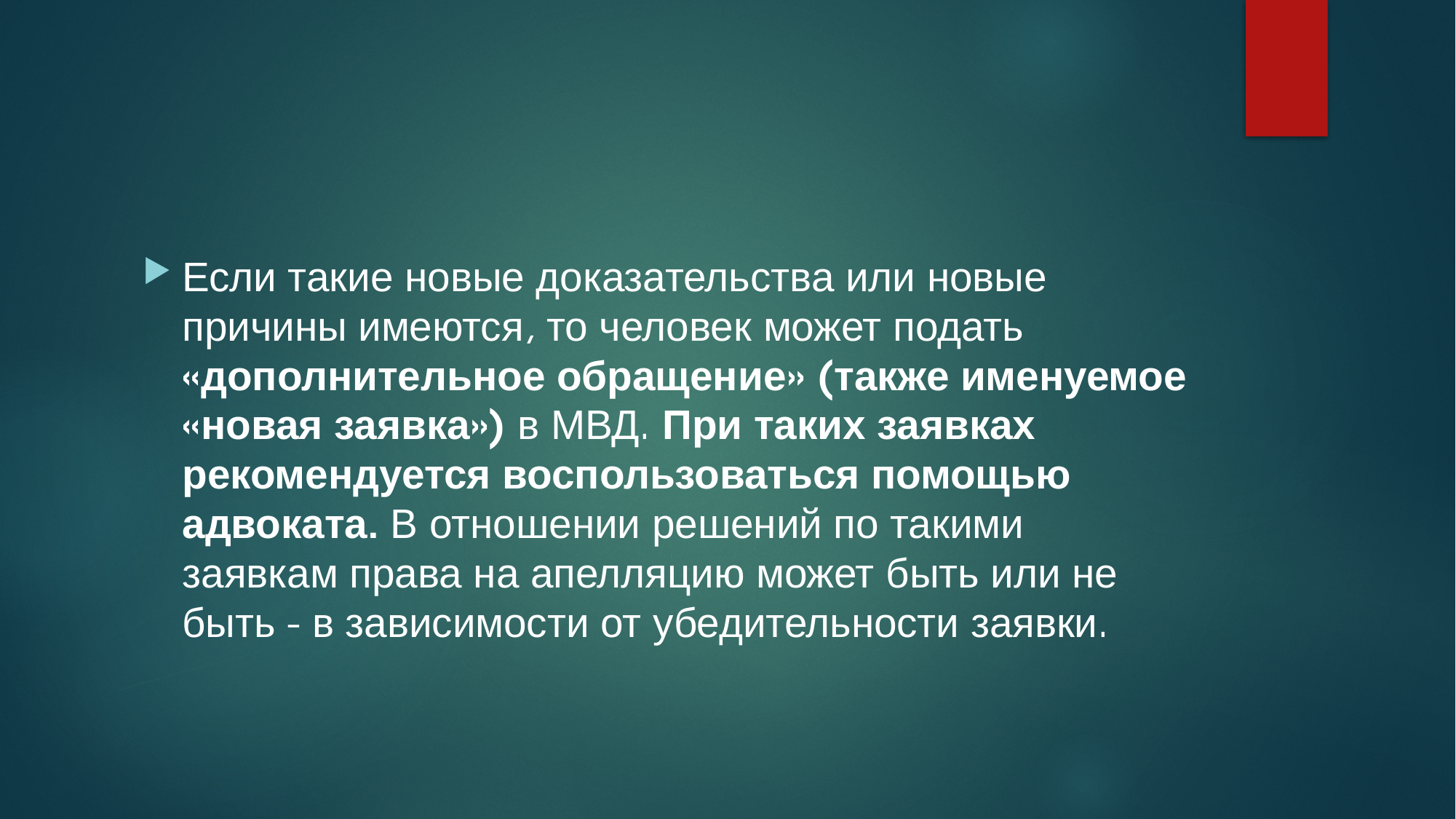

Если такие новые доказательства или новые причины имеются, то человек может подать «дополнительное обращение» (также именуемое «новая заявка») в МВД. При таких заявках рекомендуется воспользоваться помощью адвоката. В отношении решений по такими заявкам права на апелляцию может быть или не быть - в зависимости от убедительности заявки.